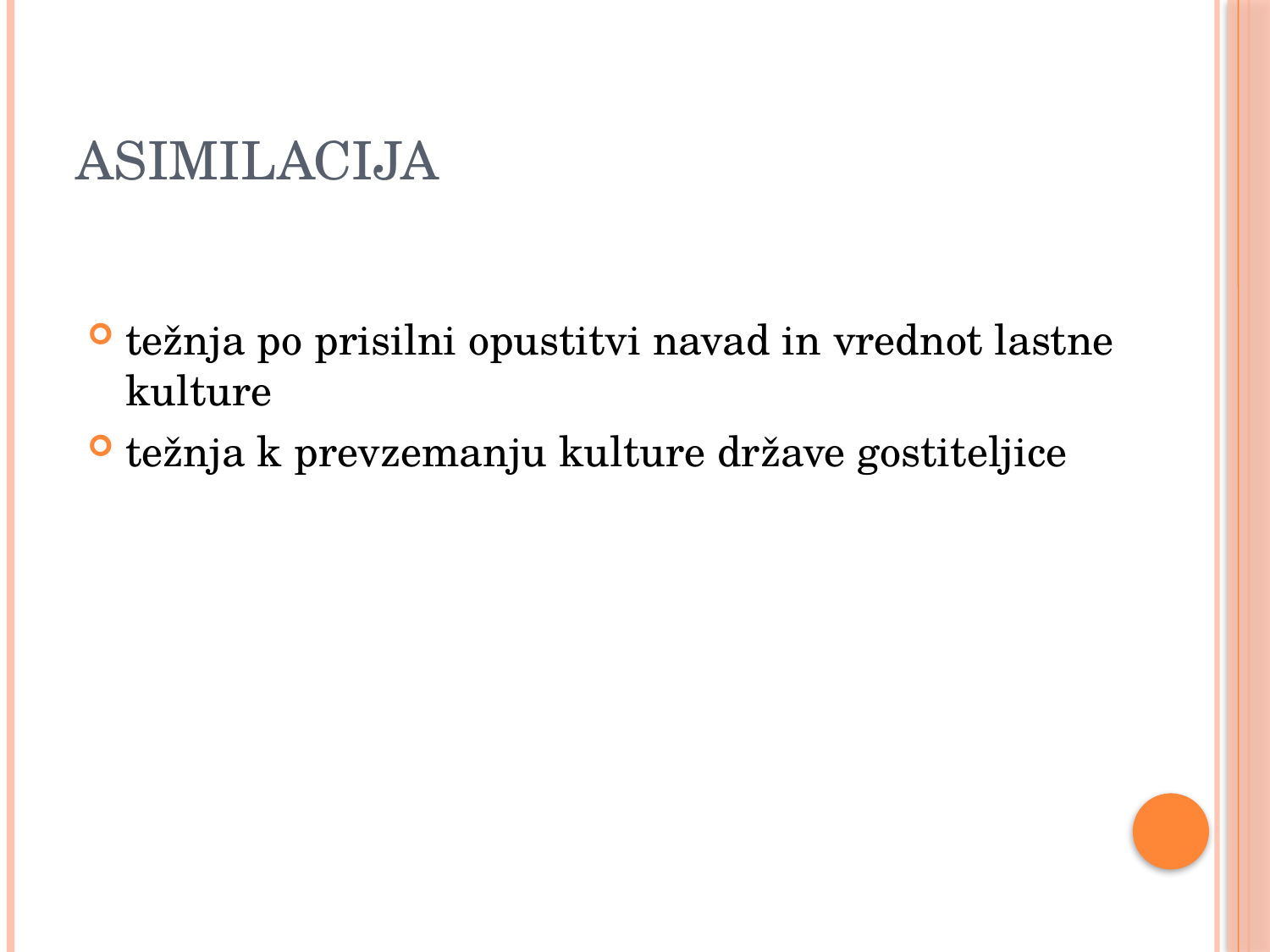

# ASIMILACIJA
težnja po prisilni opustitvi navad in vrednot lastne kulture
težnja k prevzemanju kulture države gostiteljice